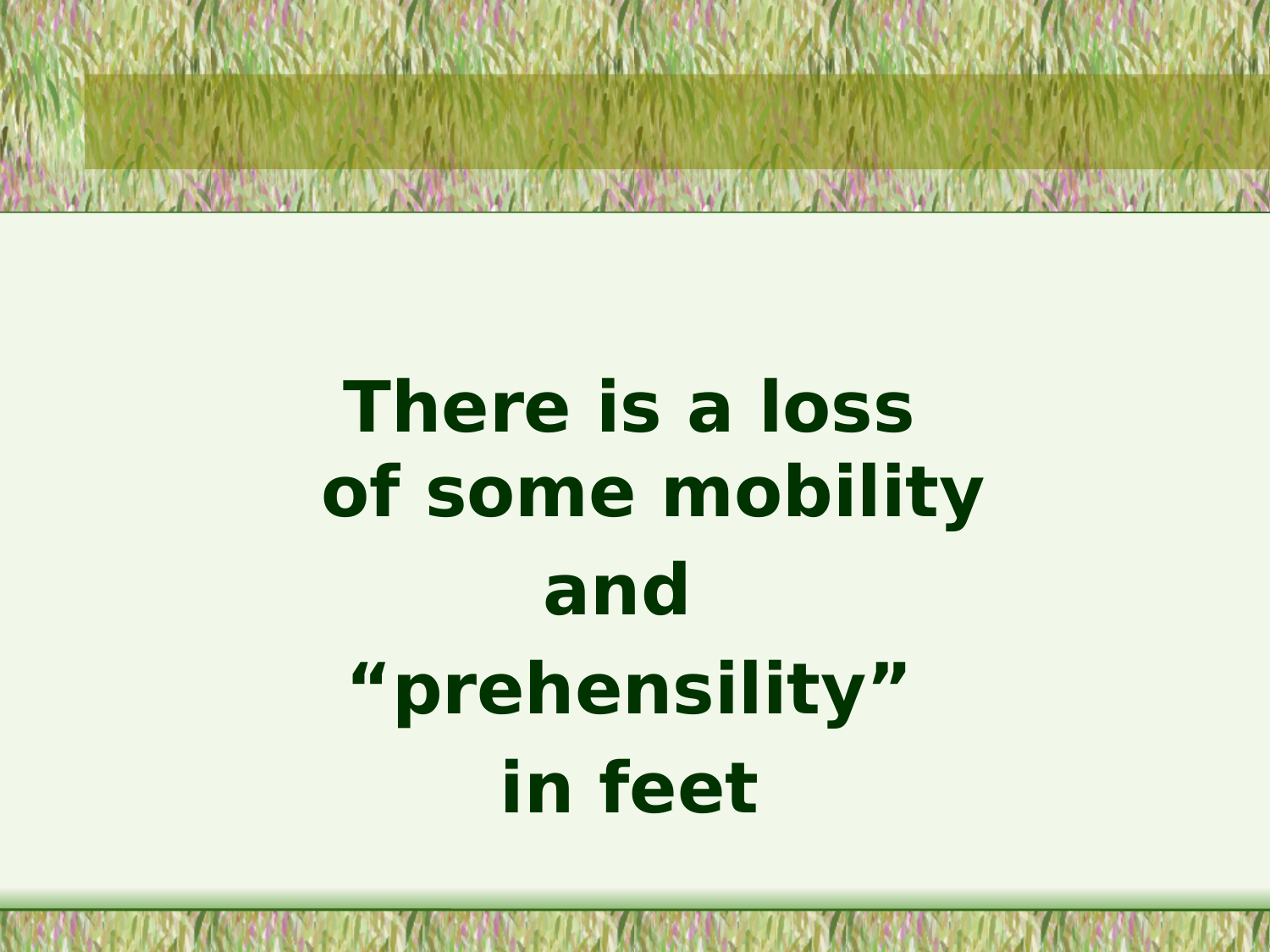

#
There is a loss
of some mobility
and
“prehensility”
in feet